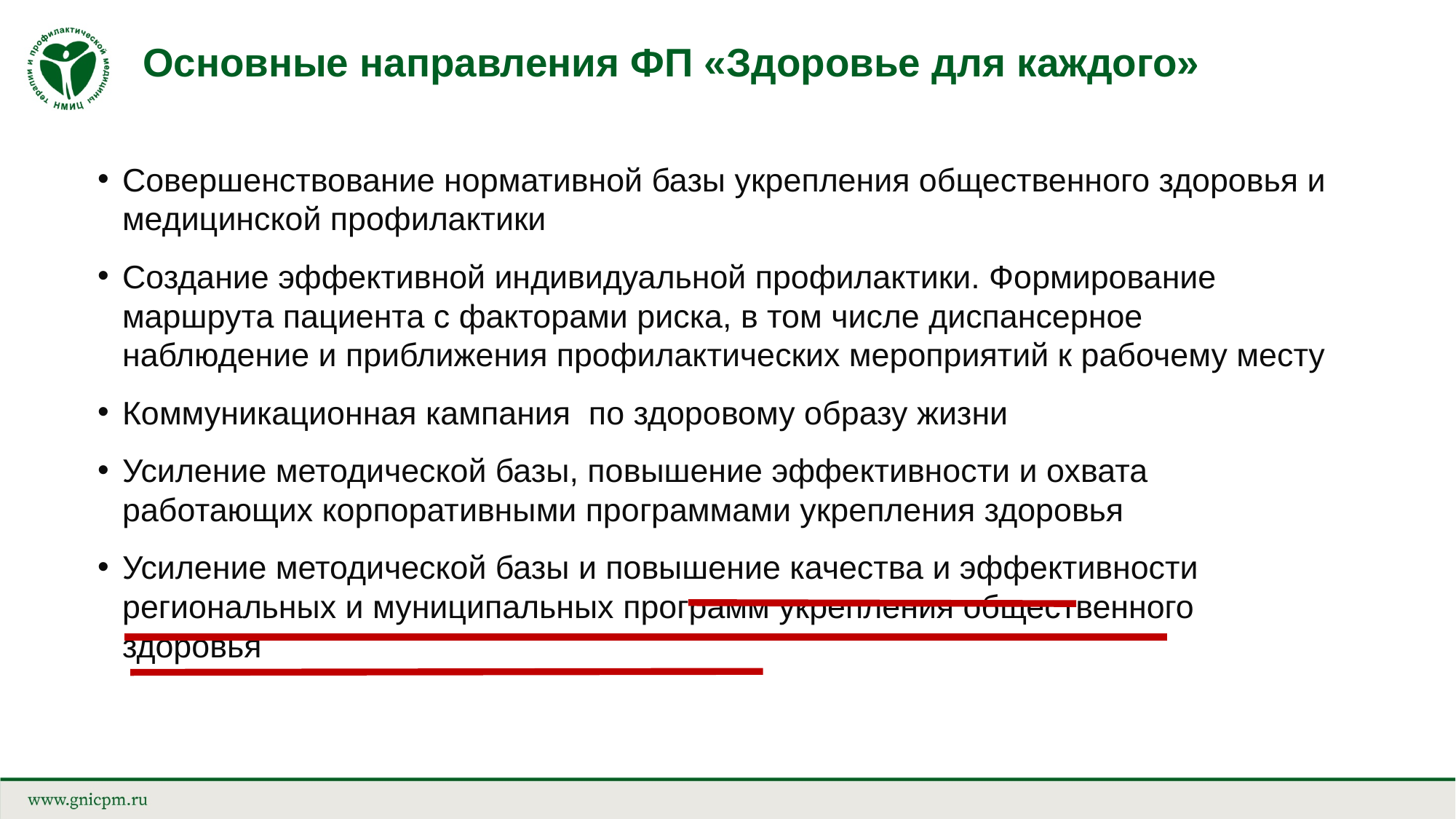

# Основные направления ФП «Здоровье для каждого»
Совершенствование нормативной базы укрепления общественного здоровья и медицинской профилактики
Создание эффективной индивидуальной профилактики. Формирование маршрута пациента с факторами риска, в том числе диспансерное наблюдение и приближения профилактических мероприятий к рабочему месту
Коммуникационная кампания  по здоровому образу жизни
Усиление методической базы, повышение эффективности и охвата работающих корпоративными программами укрепления здоровья
Усиление методической базы и повышение качества и эффективности региональных и муниципальных программ укрепления общественного здоровья